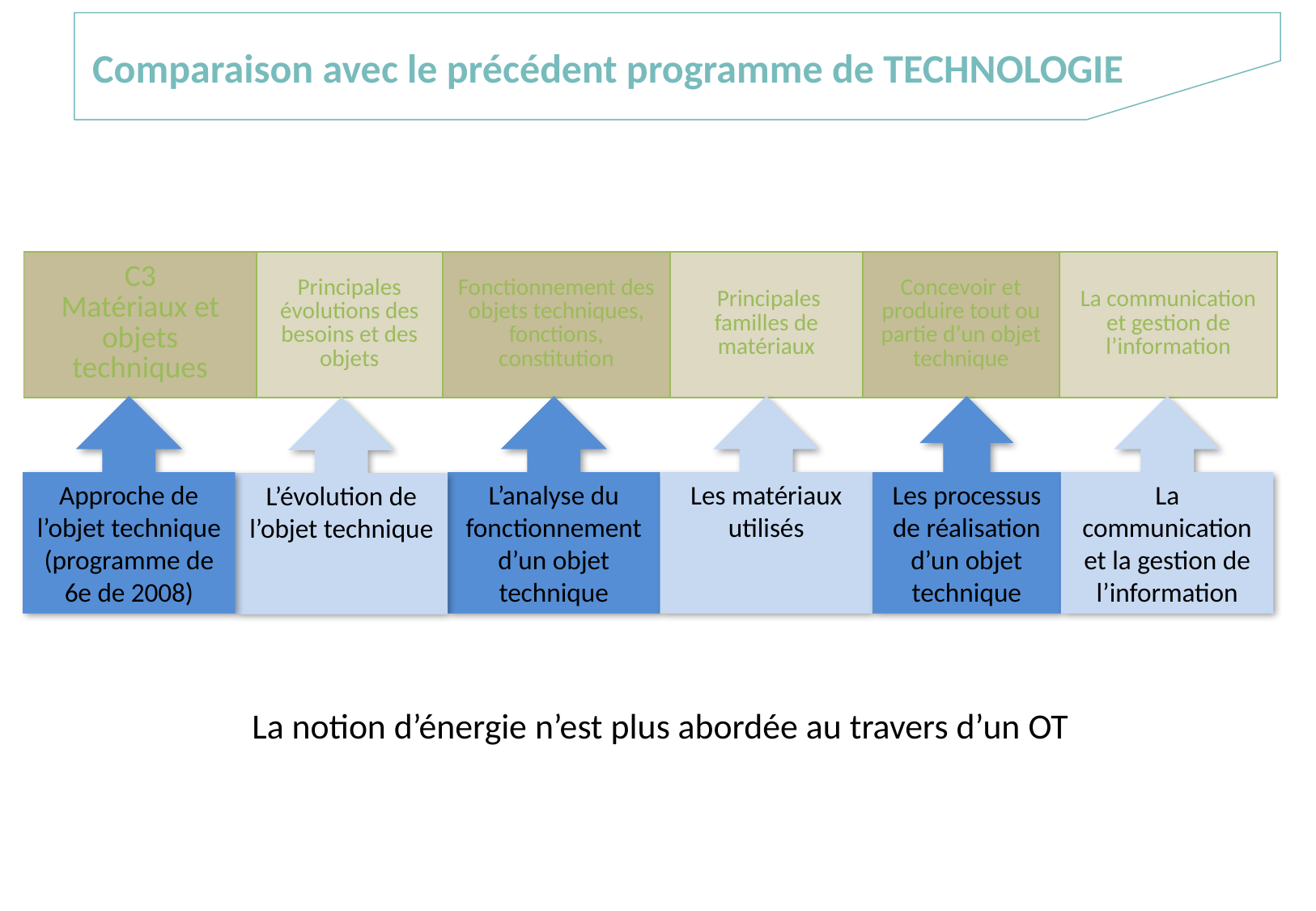

Comparaison avec le précédent programme de TECHNOLOGIE
| C3 Matériaux et objets techniques | Principales évolutions des besoins et des objets | Fonctionnement des objets techniques, fonctions, constitution | Principales familles de matériaux | Concevoir et produire tout ou partie d’un objet technique | La communication et gestion de l’information |
| --- | --- | --- | --- | --- | --- |
Approche de l’objet technique
(programme de 6e de 2008)
L’évolution de l’objet technique

L’analyse du fonctionnement d’un objet technique
Les matériaux utilisés

Les processus de réalisation d’un objet technique
La communication et la gestion de l’information
La notion d’énergie n’est plus abordée au travers d’un OT